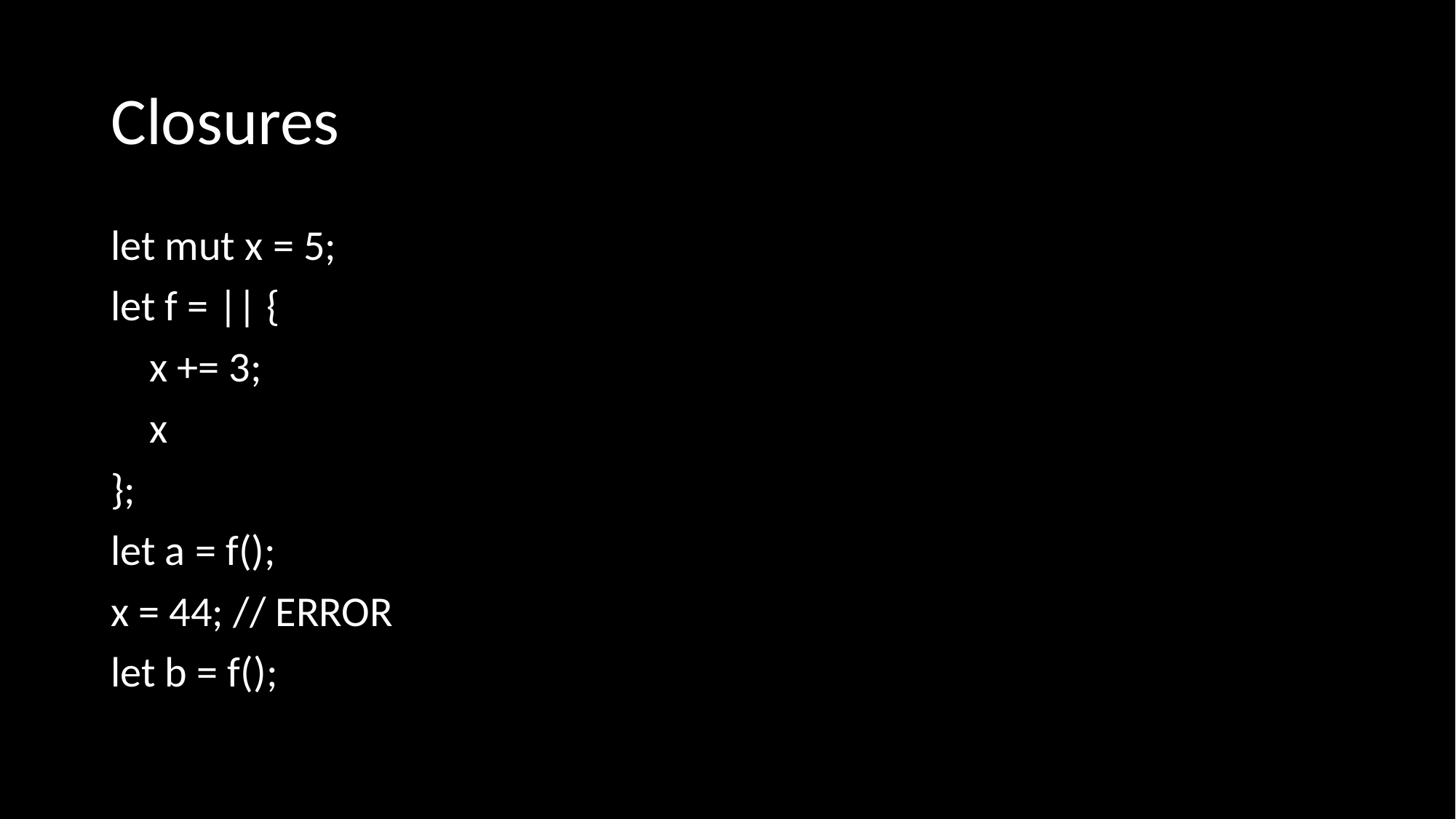

Closures
let mut x = 5;
let f = || {
    x += 3;
    x
};
let a = f();
x = 44; // ERROR
let b = f();